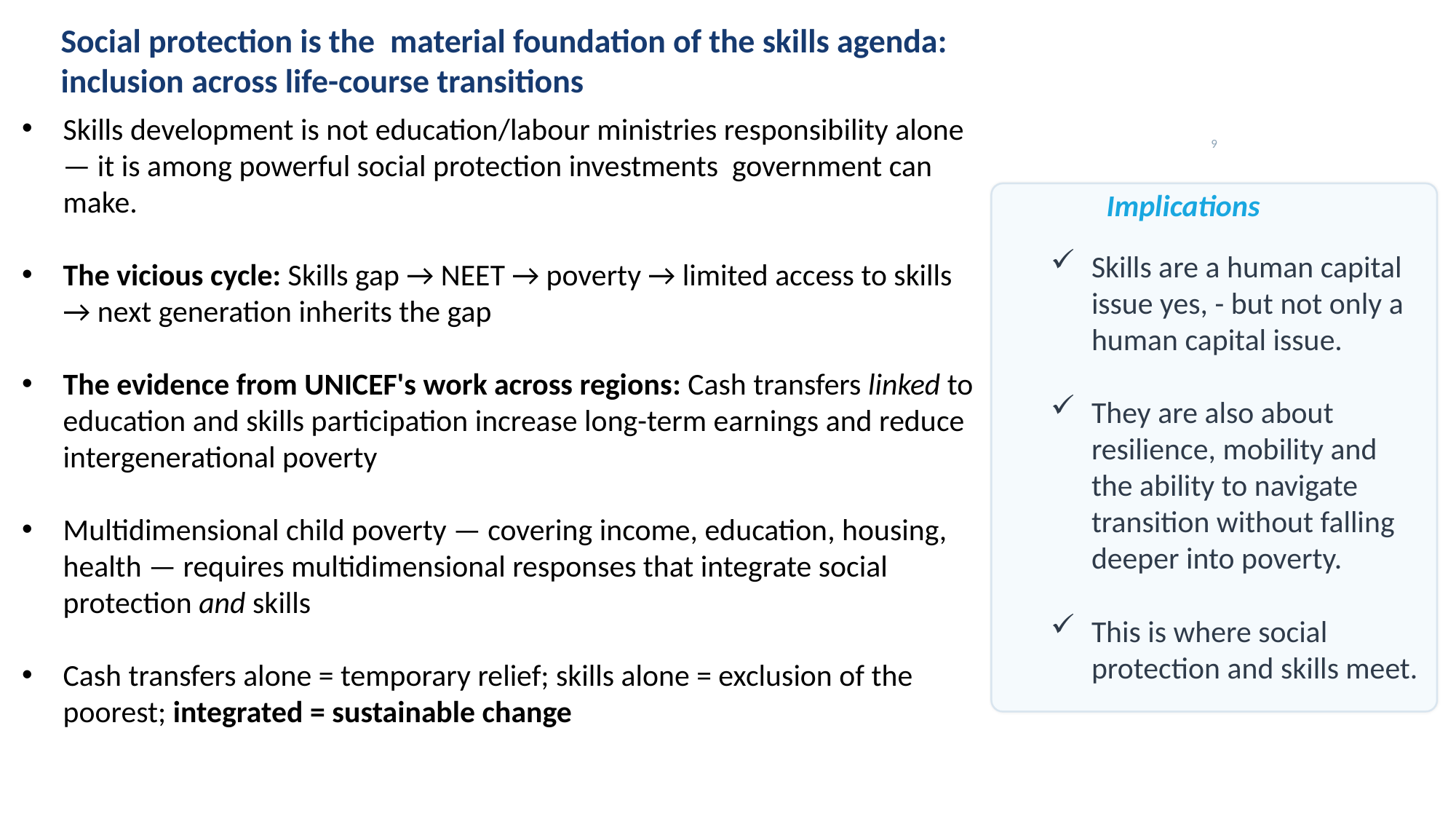

Social protection is the  material foundation of the skills agenda: inclusion across life-course transitions
Skills development is not education/labour ministries responsibility alone — it is among powerful social protection investments  government can make.

The vicious cycle: Skills gap → NEET → poverty → limited access to skills → next generation inherits the gap

The evidence from UNICEF's work across regions: Cash transfers linked to education and skills participation increase long-term earnings and reduce intergenerational poverty

Multidimensional child poverty — covering income, education, housing, health — requires multidimensional responses that integrate social protection and skills

Cash transfers alone = temporary relief; skills alone = exclusion of the poorest; integrated = sustainable change

9

Implications
Skills are a human capital issue yes, - but not only a human capital issue.

They are also about resilience, mobility and the ability to navigate transition without falling deeper into poverty.

This is where social protection and skills meet.